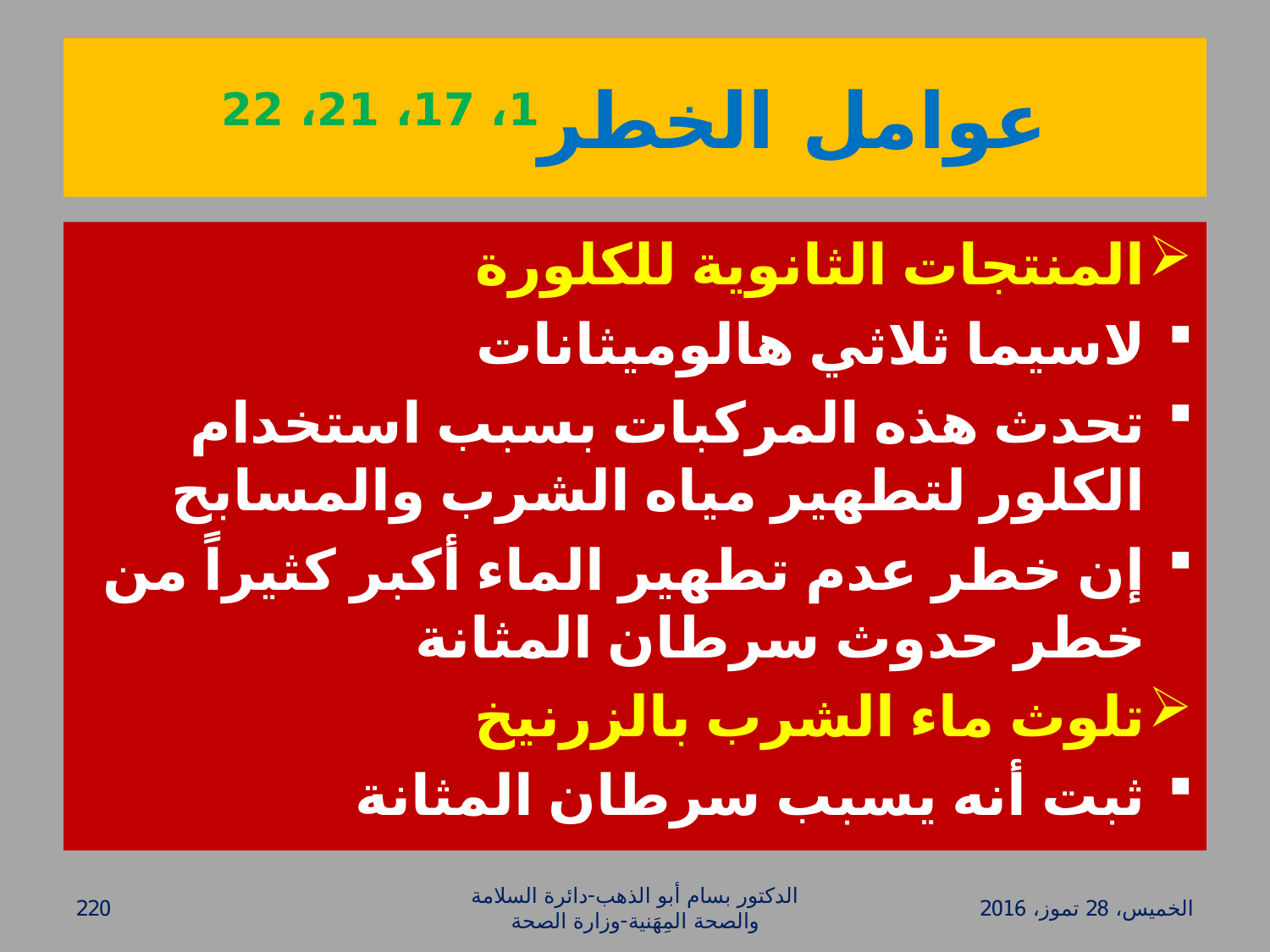

# عوامل الخطر1، 17، 21، 22
المنتجات الثانوية للكلورة
لاسيما ثلاثي هالوميثانات
تحدث هذه المركبات بسبب استخدام الكلور لتطهير مياه الشرب والمسابح
إن خطر عدم تطهير الماء أكبر كثيراً من خطر حدوث سرطان المثانة
تلوث ماء الشرب بالزرنيخ
ثبت أنه يسبب سرطان المثانة

220
الدكتور بسام أبو الذهب-دائرة السلامة والصحة المِهَنية-وزارة الصحة
الخميس، 28 تموز، 2016